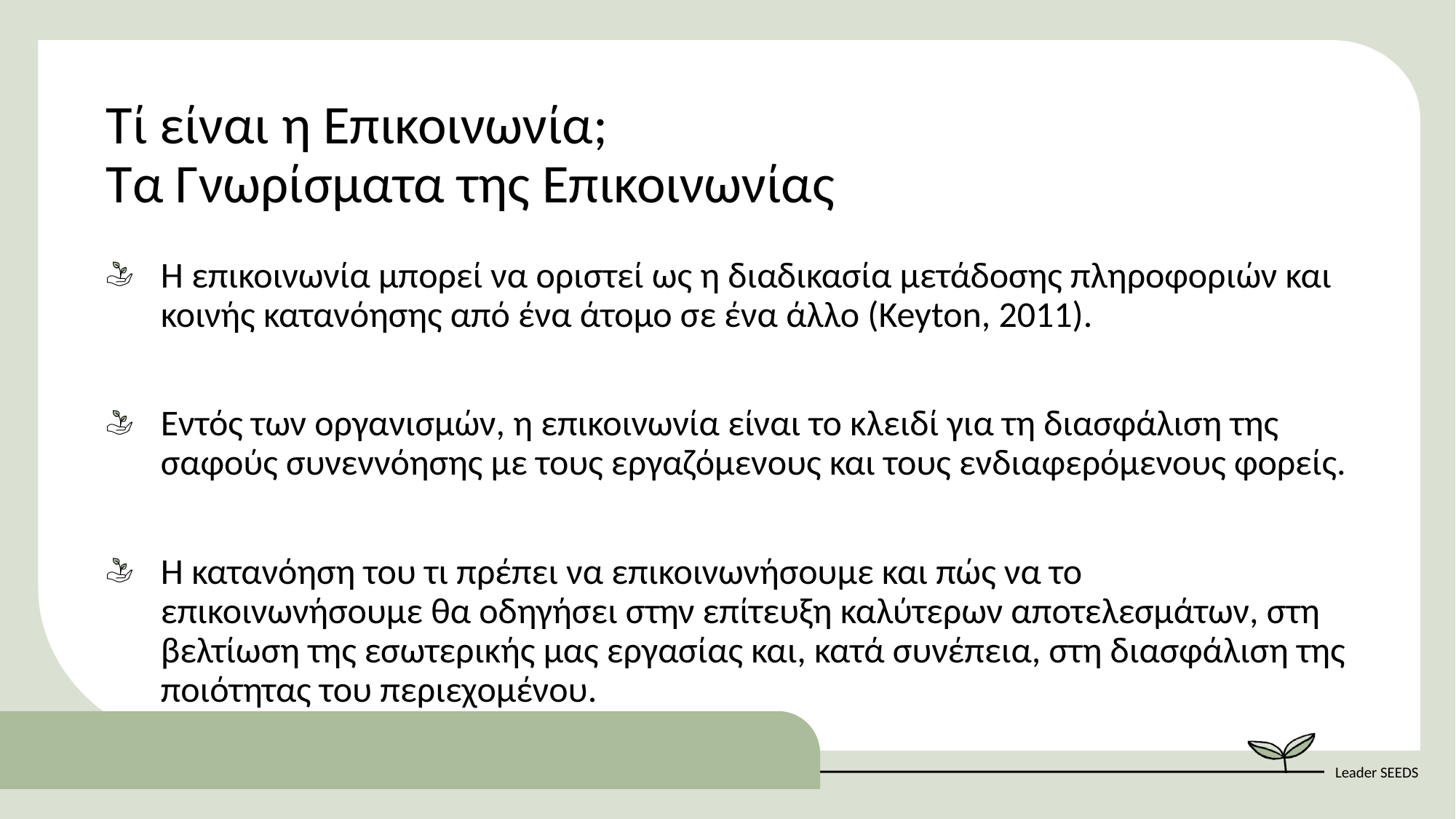

Τί είναι η Επικοινωνία; 					                 Τα Γνωρίσματα της Επικοινωνίας
Η επικοινωνία μπορεί να οριστεί ως η διαδικασία μετάδοσης πληροφοριών και κοινής κατανόησης από ένα άτομο σε ένα άλλο (Keyton, 2011).

Εντός των οργανισμών, η επικοινωνία είναι το κλειδί για τη διασφάλιση της σαφούς συνεννόησης με τους εργαζόμενους και τους ενδιαφερόμενους φορείς.

Η κατανόηση του τι πρέπει να επικοινωνήσουμε και πώς να το επικοινωνήσουμε θα οδηγήσει στην επίτευξη καλύτερων αποτελεσμάτων, στη βελτίωση της εσωτερικής μας εργασίας και, κατά συνέπεια, στη διασφάλιση της ποιότητας του περιεχομένου.